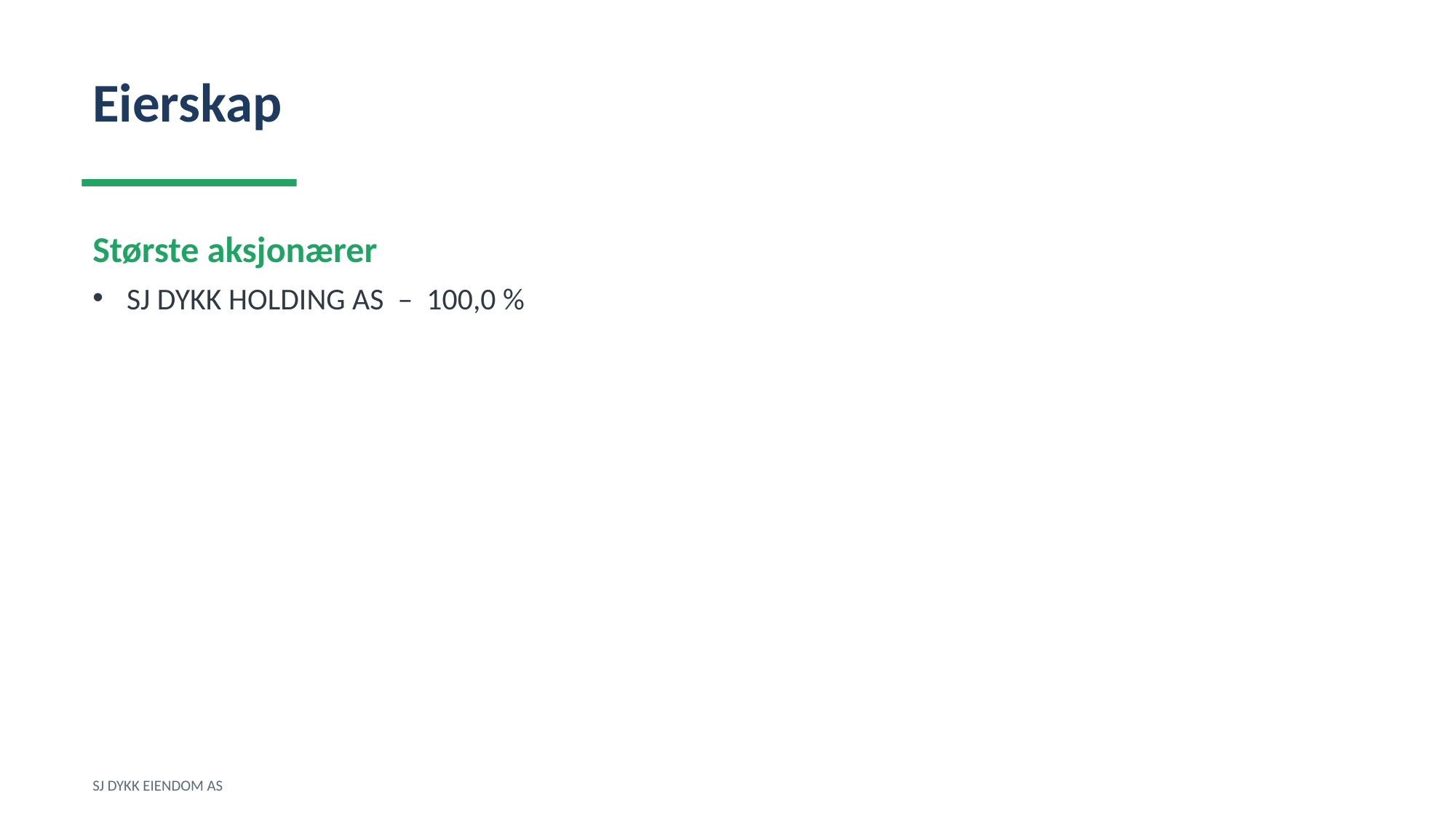

Eierskap

Største aksjonærer
SJ DYKK HOLDING AS  –  100,0 %
SJ DYKK EIENDOM AS